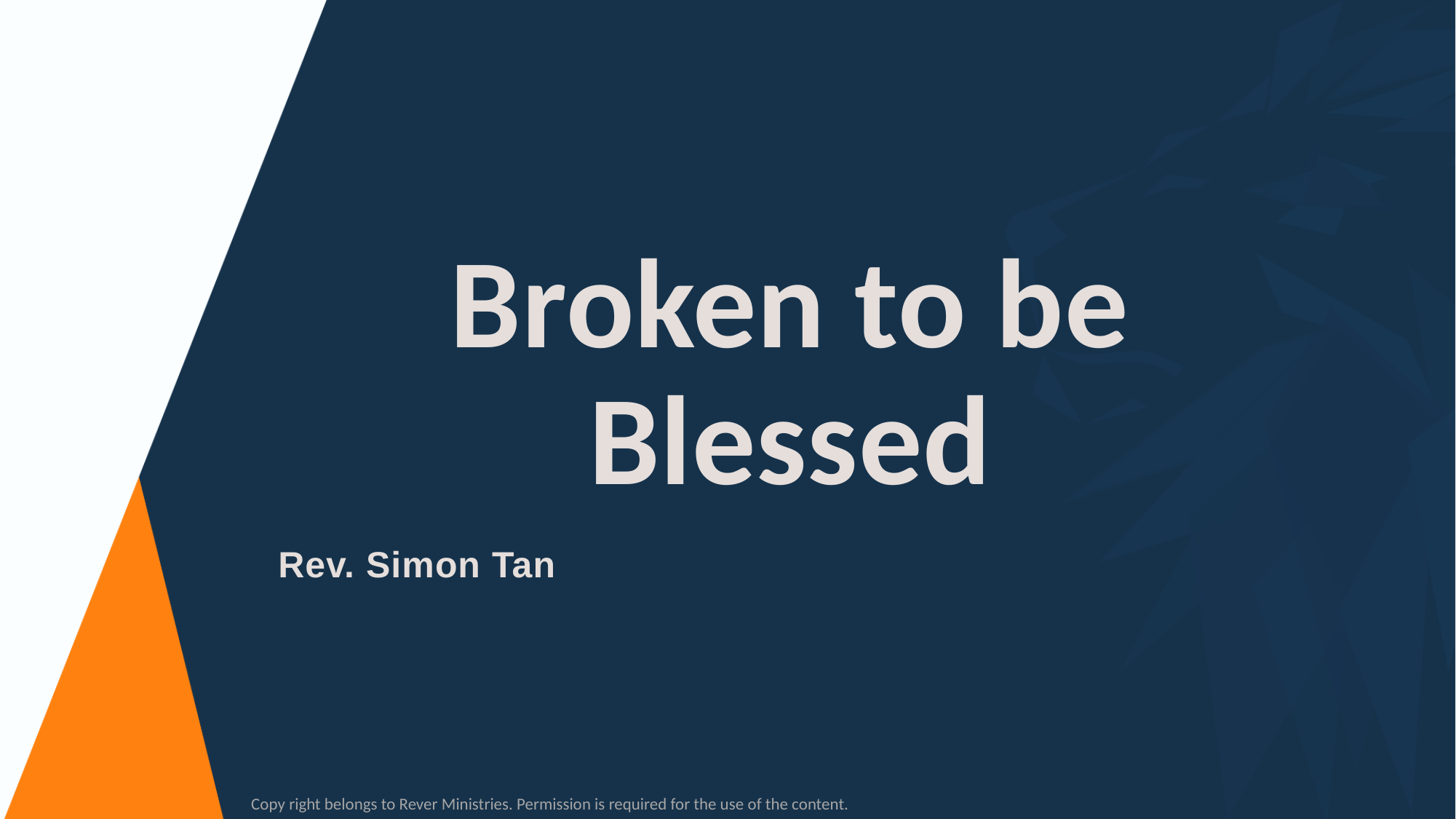

# Broken to be Blessed
Rev. Simon Tan
Copy right belongs to Rever Ministries. Permission is required for the use of the content.